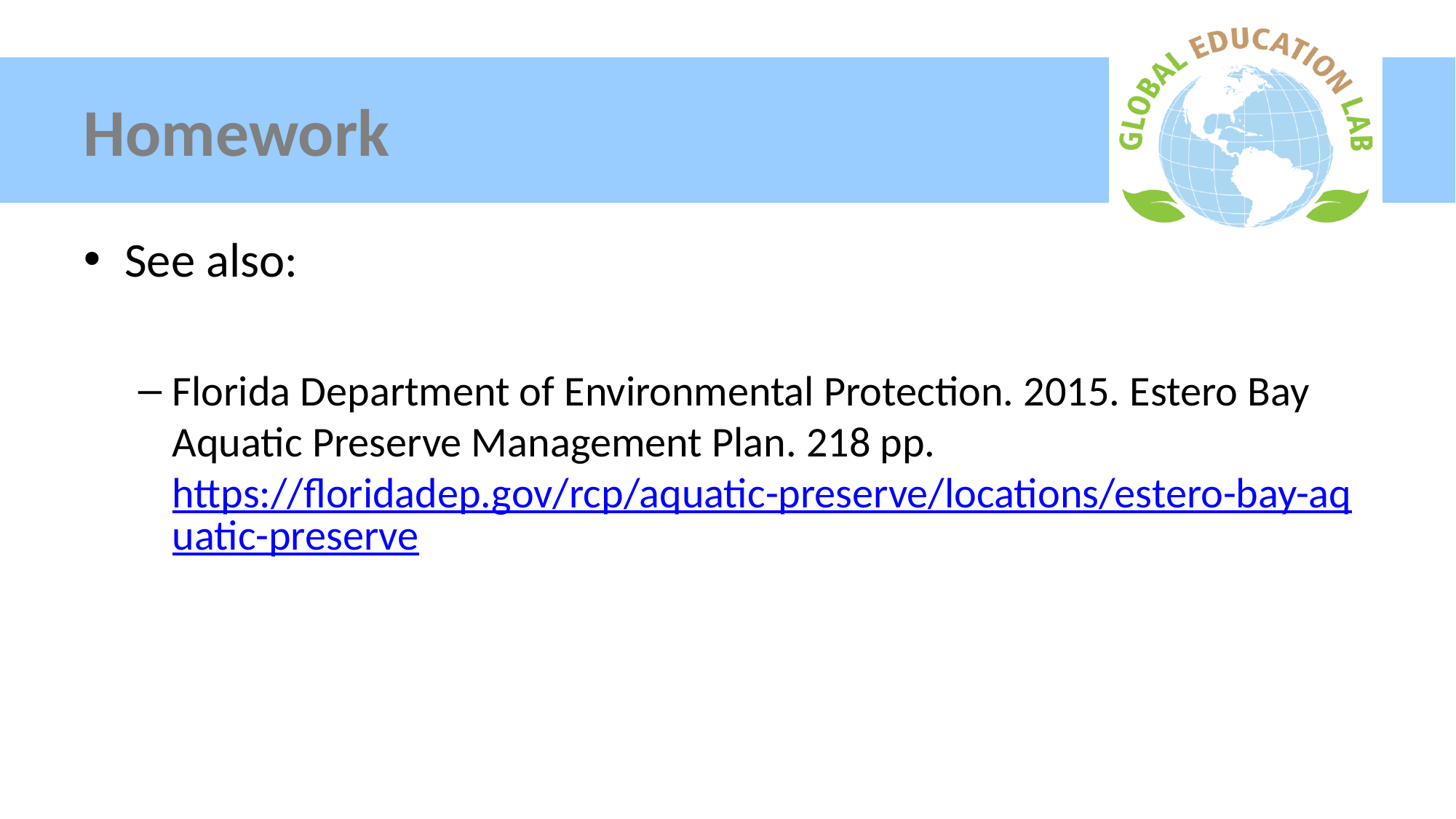

# Homework
See also:

Florida Department of Environmental Protection. 2015. Estero Bay Aquatic Preserve Management Plan. 218 pp. https://floridadep.gov/rcp/aquatic-preserve/locations/estero-bay-aquatic-preserve